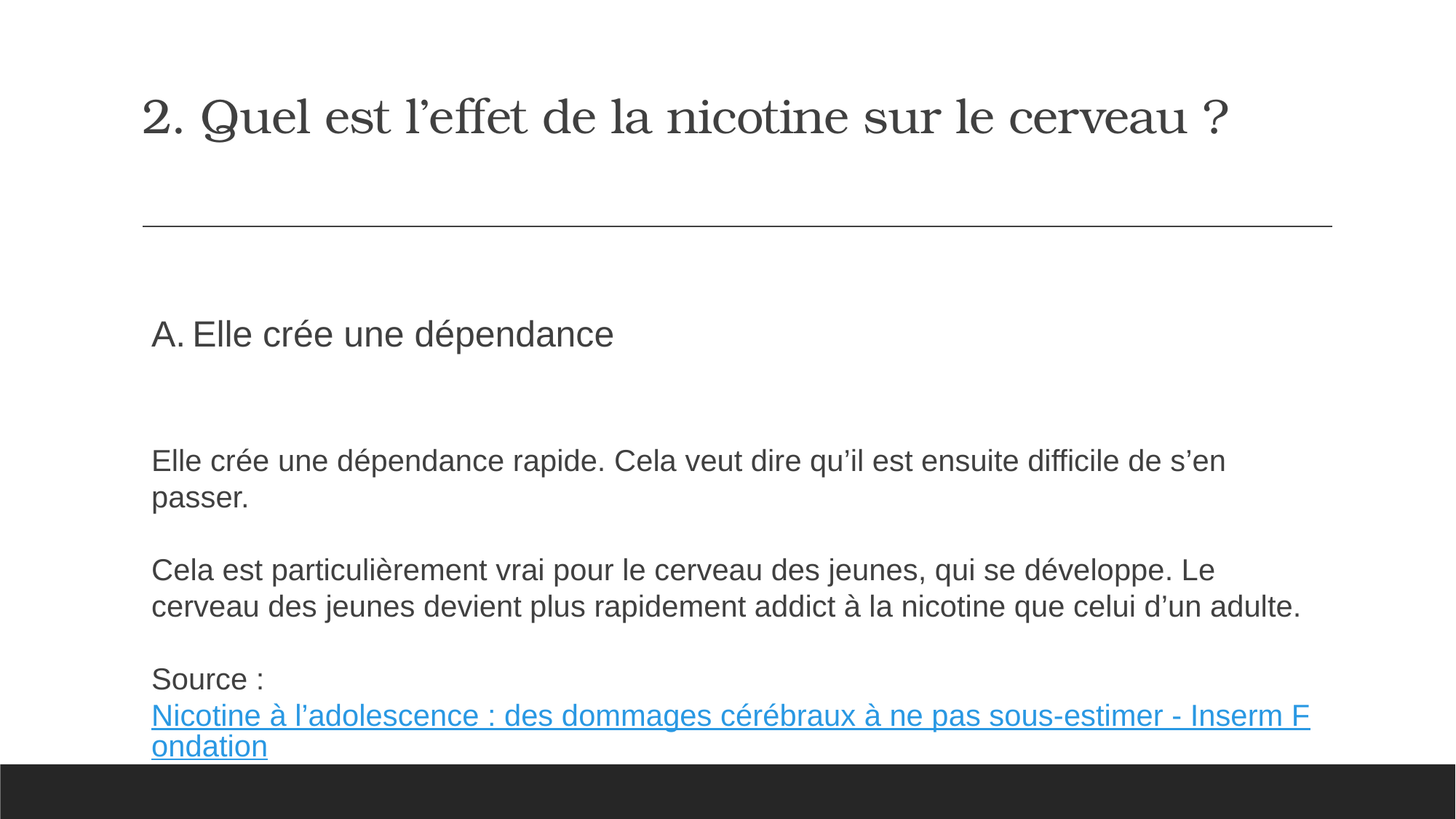

# 2. Quel est l’effet de la nicotine sur le cerveau ?

Elle crée une dépendance

Elle crée une dépendance rapide. Cela veut dire qu’il est ensuite difficile de s’en passer.

Cela est particulièrement vrai pour le cerveau des jeunes, qui se développe. Le cerveau des jeunes devient plus rapidement addict à la nicotine que celui d’un adulte.

Source : Nicotine à l’adolescence : des dommages cérébraux à ne pas sous-estimer - Inserm Fondation